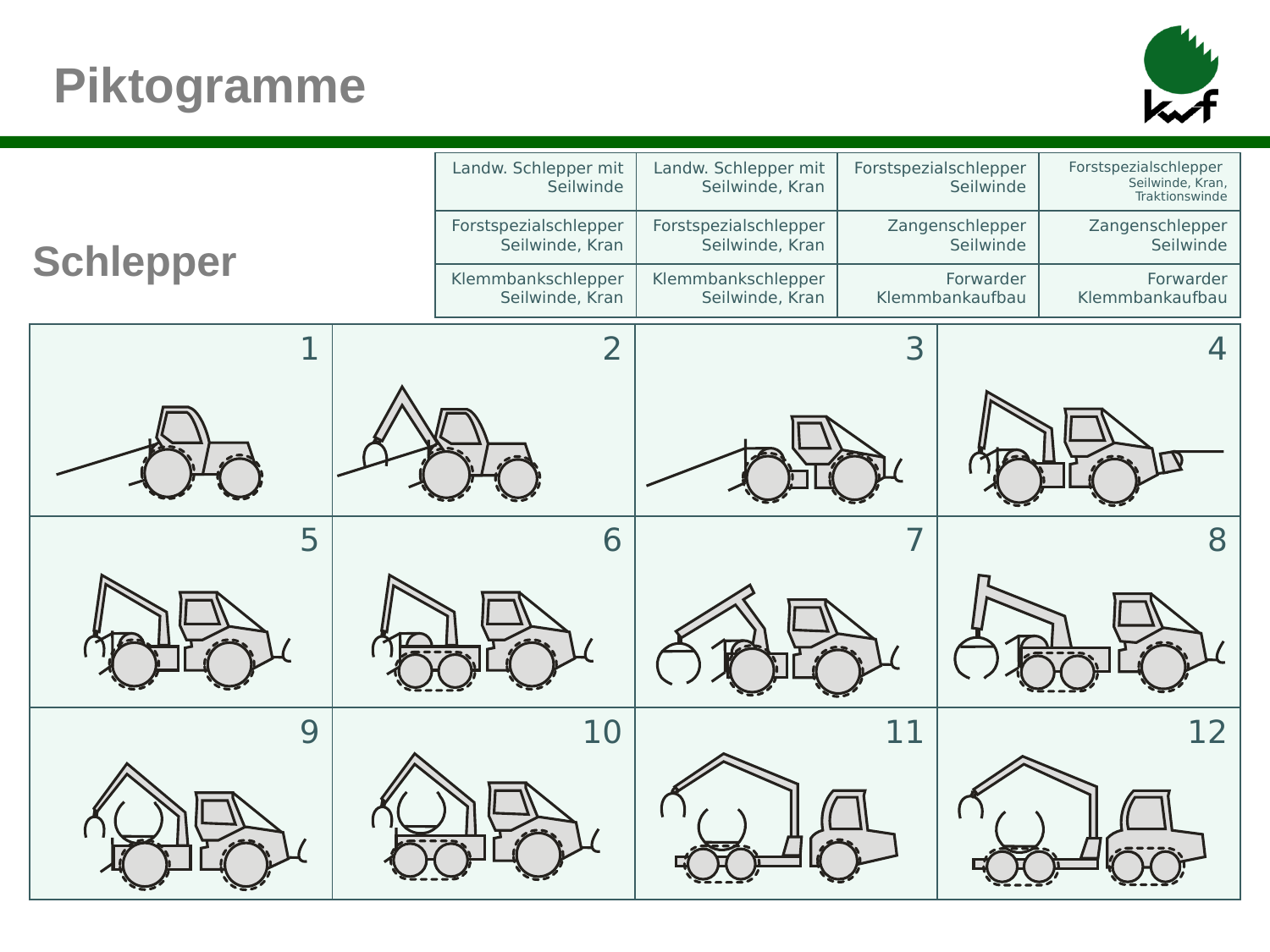

Piktogramme
| Landw. Schlepper mit Seilwinde | Landw. Schlepper mit Seilwinde, Kran | Forstspezialschlepper Seilwinde | Forstspezialschlepper Seilwinde, Kran, Traktionswinde |
| --- | --- | --- | --- |
| Forstspezialschlepper Seilwinde, Kran | Forstspezialschlepper Seilwinde, Kran | Zangenschlepper Seilwinde | Zangenschlepper Seilwinde |
| Klemmbankschlepper Seilwinde, Kran | Klemmbankschlepper Seilwinde, Kran | Forwarder Klemmbankaufbau | Forwarder Klemmbankaufbau |
# Schlepper